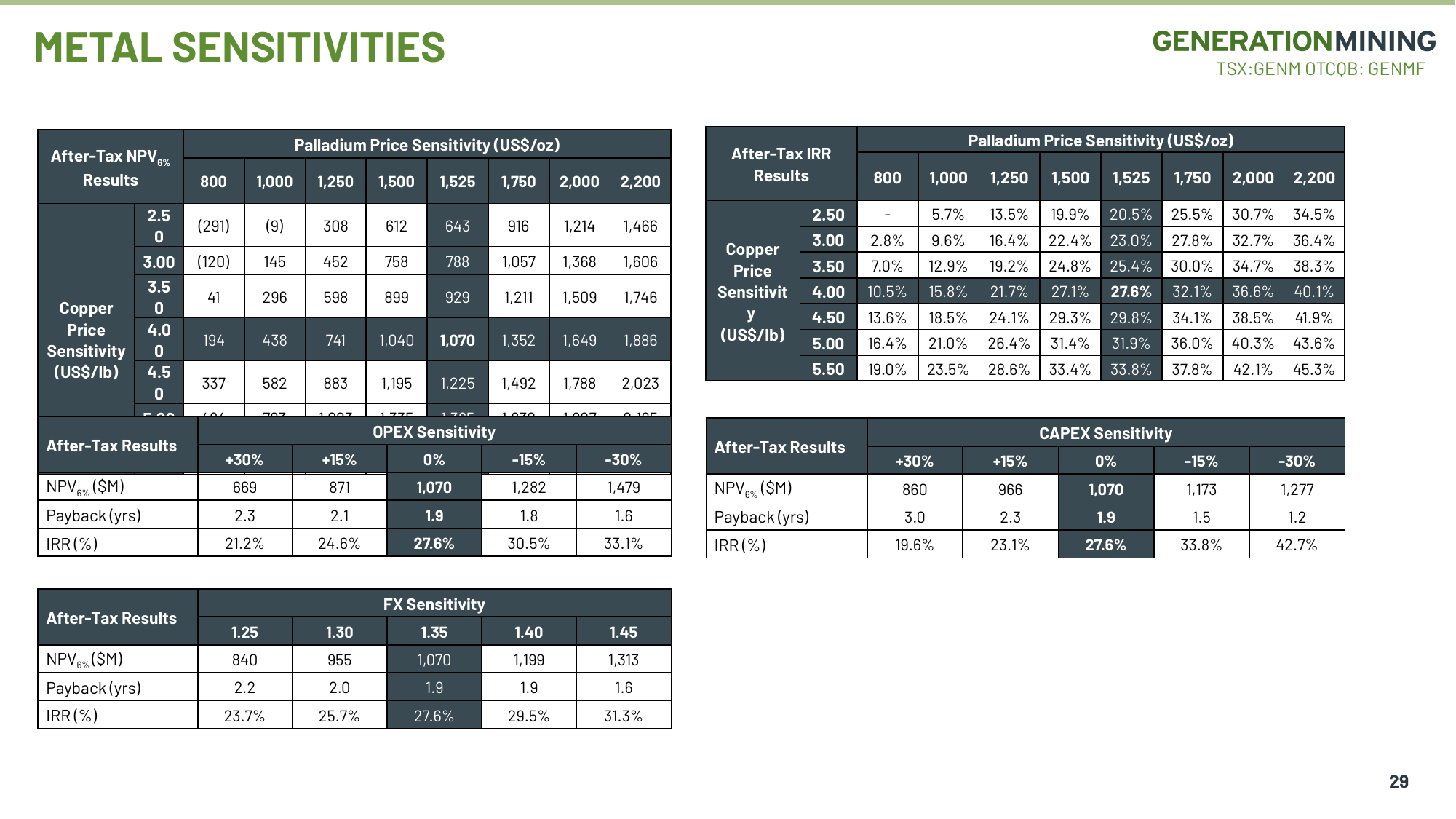

# Metal Sensitivities
| After-Tax IRR Results |  | Palladium Price Sensitivity (US$/oz) |  |  |  |  |  |  |  |
| --- | --- | --- | --- | --- | --- | --- | --- | --- | --- |
|  |  | 800 | 1,000 | 1,250 | 1,500 | 1,525 | 1,750 | 2,000 | 2,200 |
| Copper Price Sensitivity (US$/lb) | 2.50 | - | 5.7% | 13.5% | 19.9% | 20.5% | 25.5% | 30.7% | 34.5% |
|  | 3.00 | 2.8% | 9.6% | 16.4% | 22.4% | 23.0% | 27.8% | 32.7% | 36.4% |
|  | 3.50 | 7.0% | 12.9% | 19.2% | 24.8% | 25.4% | 30.0% | 34.7% | 38.3% |
|  | 4.00 | 10.5% | 15.8% | 21.7% | 27.1% | 27.6% | 32.1% | 36.6% | 40.1% |
|  | 4.50 | 13.6% | 18.5% | 24.1% | 29.3% | 29.8% | 34.1% | 38.5% | 41.9% |
|  | 5.00 | 16.4% | 21.0% | 26.4% | 31.4% | 31.9% | 36.0% | 40.3% | 43.6% |
|  | 5.50 | 19.0% | 23.5% | 28.6% | 33.4% | 33.8% | 37.8% | 42.1% | 45.3% |
| After-Tax NPV6% Results |  | Palladium Price Sensitivity (US$/oz) |  |  |  |  |  |  |  |
| --- | --- | --- | --- | --- | --- | --- | --- | --- | --- |
|  |  | 800 | 1,000 | 1,250 | 1,500 | 1,525 | 1,750 | 2,000 | 2,200 |
| Copper Price Sensitivity (US$/lb) | 2.50 | (291) | (9) | 308 | 612 | 643 | 916 | 1,214 | 1,466 |
|  | 3.00 | (120) | 145 | 452 | 758 | 788 | 1,057 | 1,368 | 1,606 |
|  | 3.50 | 41 | 296 | 598 | 899 | 929 | 1,211 | 1,509 | 1,746 |
|  | 4.00 | 194 | 438 | 741 | 1,040 | 1,070 | 1,352 | 1,649 | 1,886 |
|  | 4.50 | 337 | 582 | 883 | 1,195 | 1,225 | 1,492 | 1,788 | 2,023 |
|  | 5.00 | 484 | 723 | 1,023 | 1,335 | 1,365 | 1,632 | 1,927 | 2,165 |
|  | 5.50 | 625 | 866 | 1,178 | 1,475 | 1,505 | 1,771 | 2,067 | 2,306 |
| After-Tax Results | OPEX Sensitivity |  |  |  |  |
| --- | --- | --- | --- | --- | --- |
|  | +30% | +15% | 0% | -15% | -30% |
| NPV6% ($M) | 669 | 871 | 1,070 | 1,282 | 1,479 |
| Payback (yrs) | 2.3 | 2.1 | 1.9 | 1.8 | 1.6 |
| IRR (%) | 21.2% | 24.6% | 27.6% | 30.5% | 33.1% |
| After-Tax Results | CAPEX Sensitivity |  |  |  |  |
| --- | --- | --- | --- | --- | --- |
|  | +30% | +15% | 0% | -15% | -30% |
| NPV6% ($M) | 860 | 966 | 1,070 | 1,173 | 1,277 |
| Payback (yrs) | 3.0 | 2.3 | 1.9 | 1.5 | 1.2 |
| IRR (%) | 19.6% | 23.1% | 27.6% | 33.8% | 42.7% |
| After-Tax Results | FX Sensitivity |  |  |  |  |
| --- | --- | --- | --- | --- | --- |
|  | 1.25 | 1.30 | 1.35 | 1.40 | 1.45 |
| NPV6% ($M) | 840 | 955 | 1,070 | 1,199 | 1,313 |
| Payback (yrs) | 2.2 | 2.0 | 1.9 | 1.9 | 1.6 |
| IRR (%) | 23.7% | 25.7% | 27.6% | 29.5% | 31.3% |
29